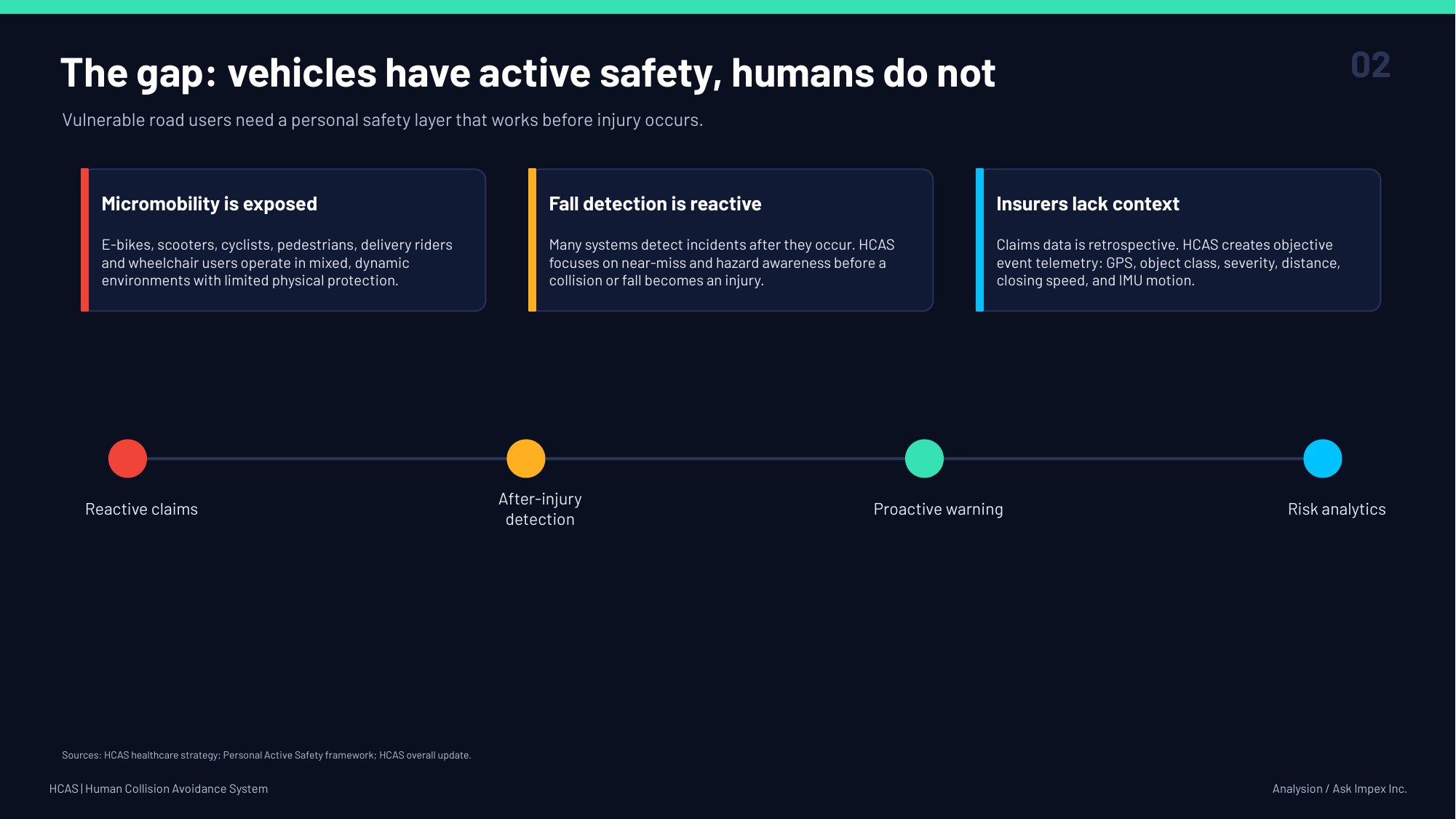

02
The gap: vehicles have active safety, humans do not
Vulnerable road users need a personal safety layer that works before injury occurs.

Micromobility is exposed
Fall detection is reactive
Insurers lack context
E-bikes, scooters, cyclists, pedestrians, delivery riders and wheelchair users operate in mixed, dynamic environments with limited physical protection.
Many systems detect incidents after they occur. HCAS focuses on near-miss and hazard awareness before a collision or fall becomes an injury.
Claims data is retrospective. HCAS creates objective event telemetry: GPS, object class, severity, distance, closing speed, and IMU motion.

Reactive claims
After-injury detection
Proactive warning
Risk analytics
Sources: HCAS healthcare strategy; Personal Active Safety framework; HCAS overall update.
HCAS | Human Collision Avoidance System
Analysion / Ask Impex Inc.